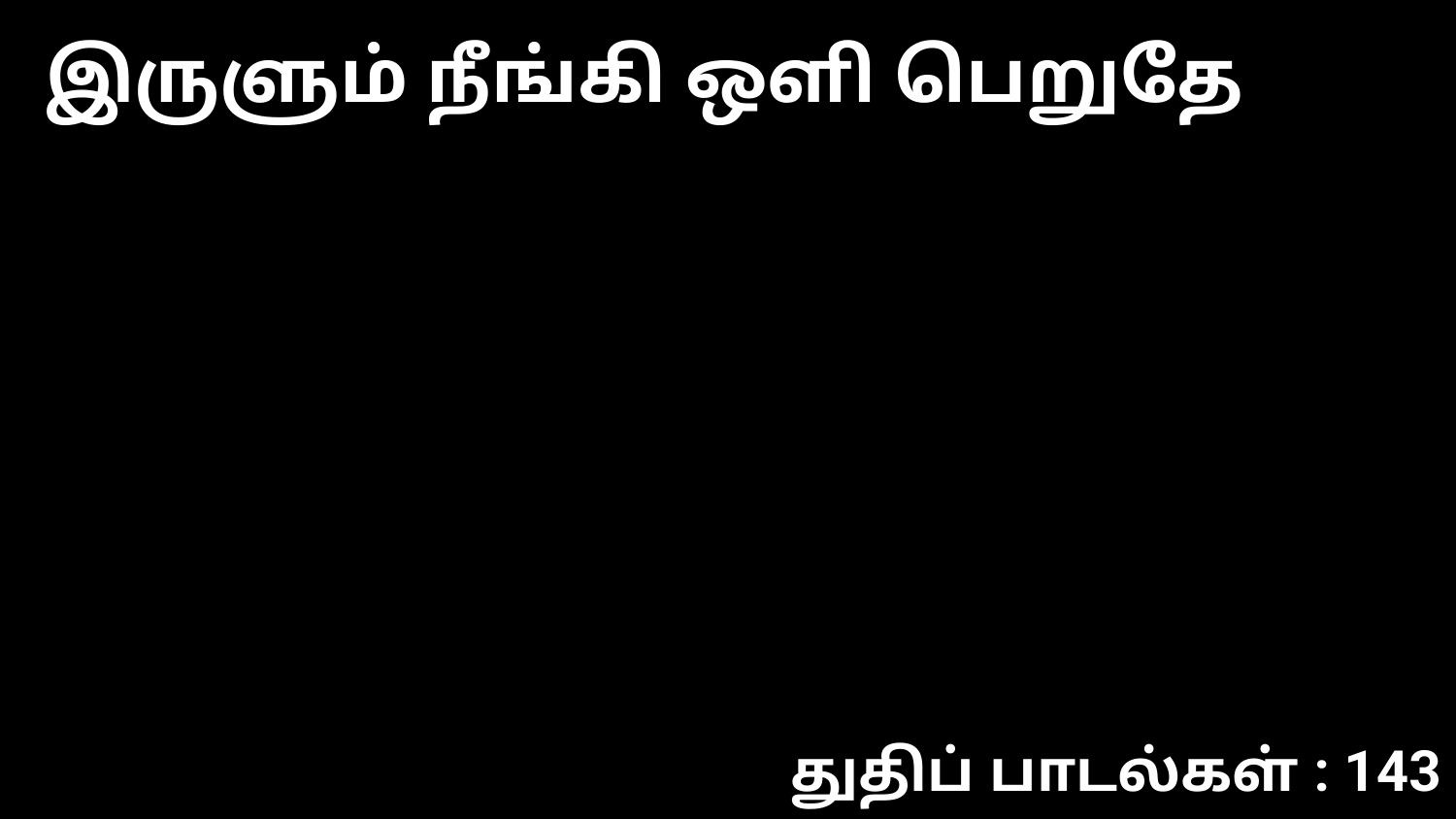

இருளும் நீங்கி ஒளி பெறுதே
துதிப் பாடல்கள் : 143